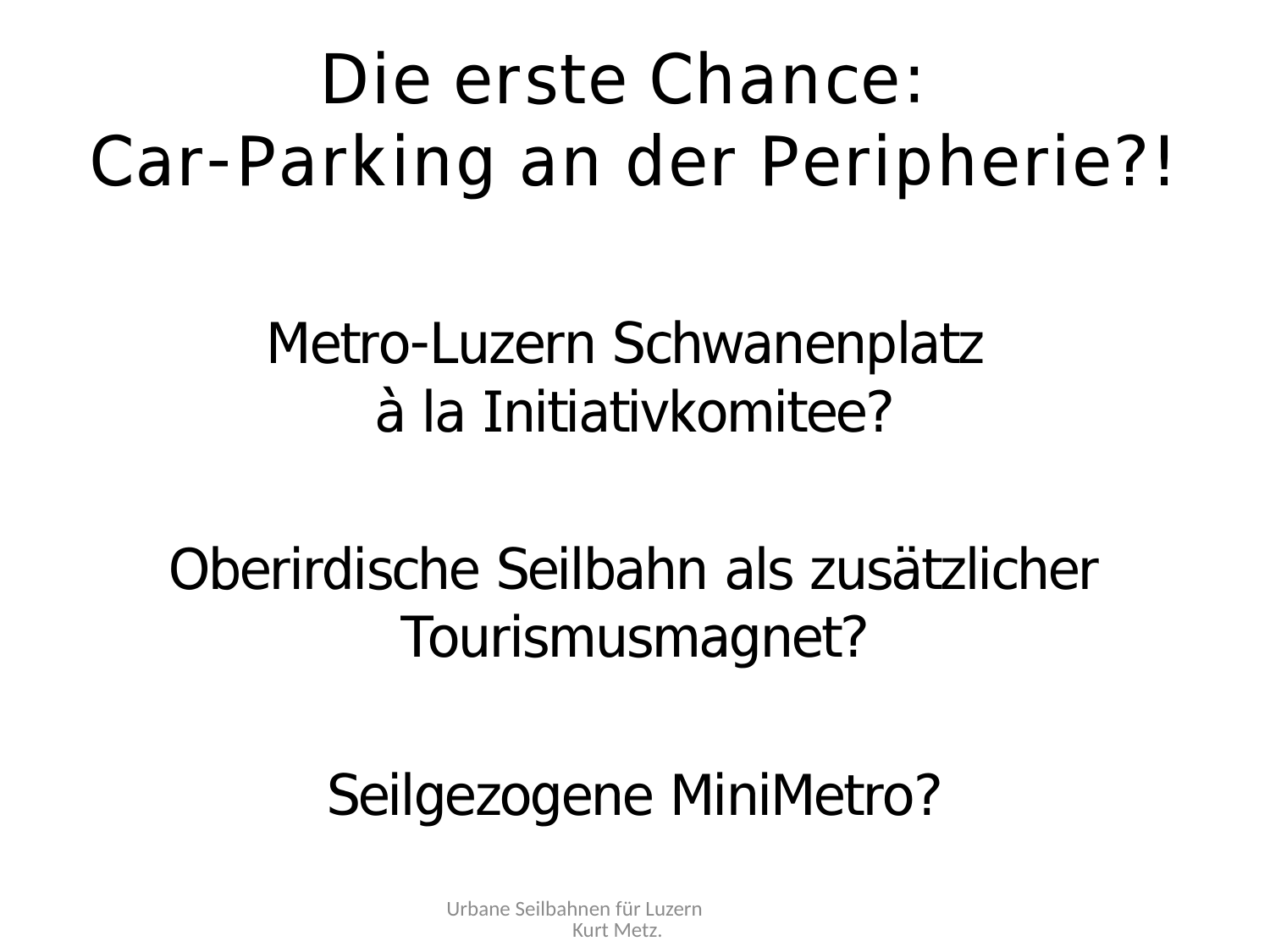

# Die erste Chance: Car-Parking an der Peripherie?!

Metro-Luzern Schwanenplatz
à la Initiativkomitee?

Oberirdische Seilbahn als zusätzlicher Tourismusmagnet?

Seilgezogene MiniMetro?

Urbane Seilbahnen für Luzern                                                  Kurt Metz.